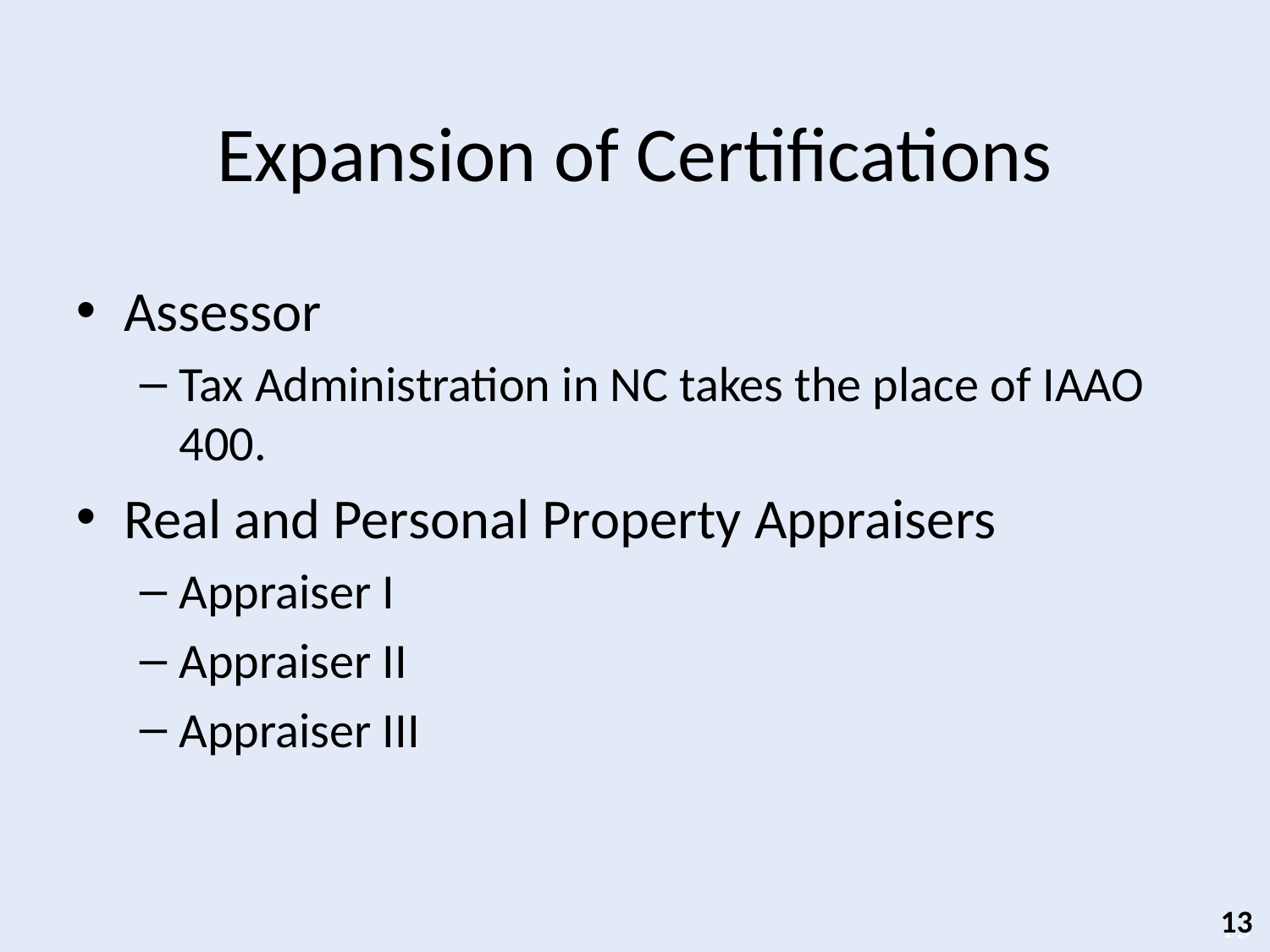

# Expansion of Certifications
Assessor
Tax Administration in NC takes the place of IAAO 400.
Real and Personal Property Appraisers
Appraiser I
Appraiser II
Appraiser III